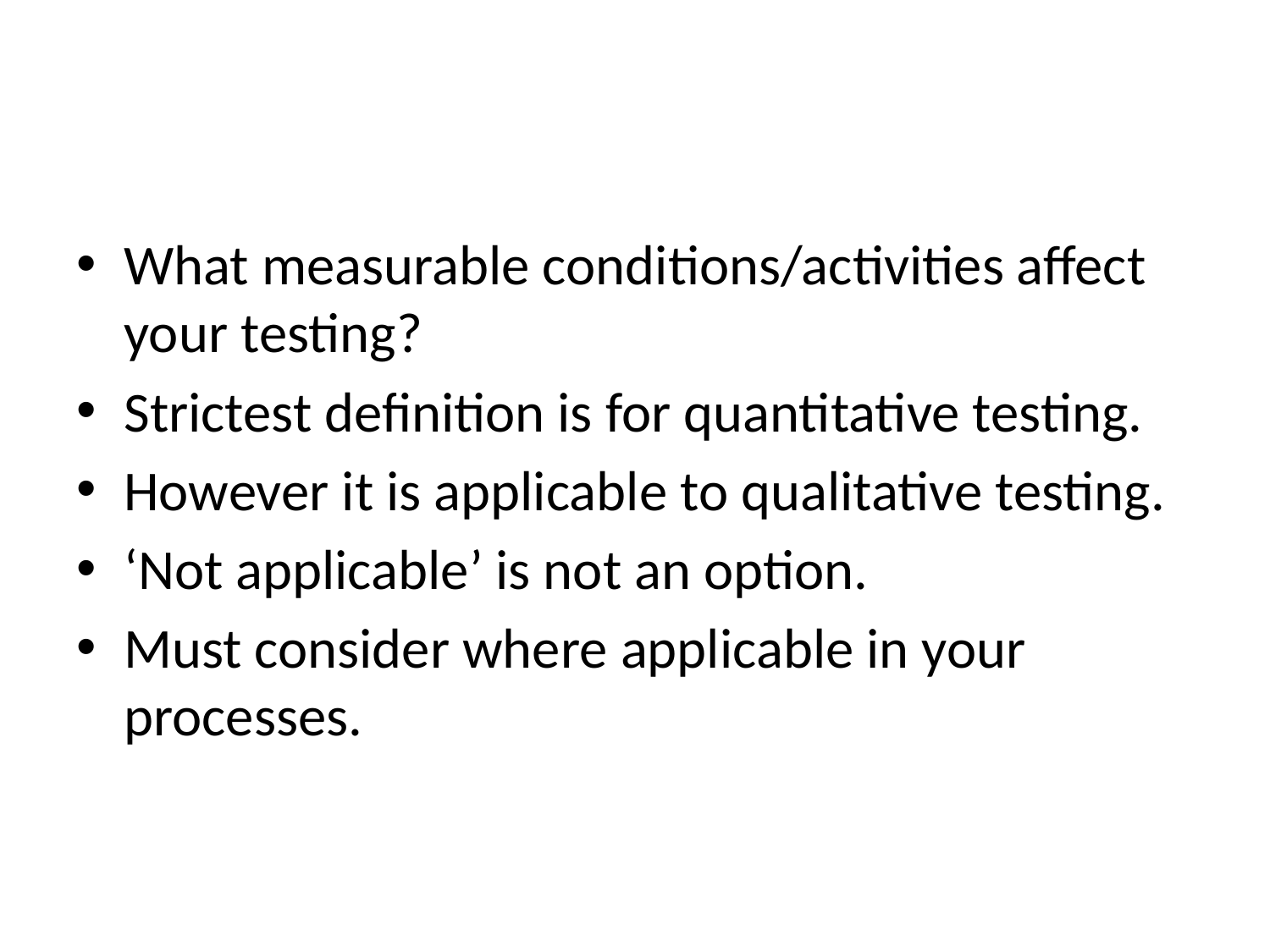

#
What measurable conditions/activities affect your testing?
Strictest definition is for quantitative testing.
However it is applicable to qualitative testing.
‘Not applicable’ is not an option.
Must consider where applicable in your processes.